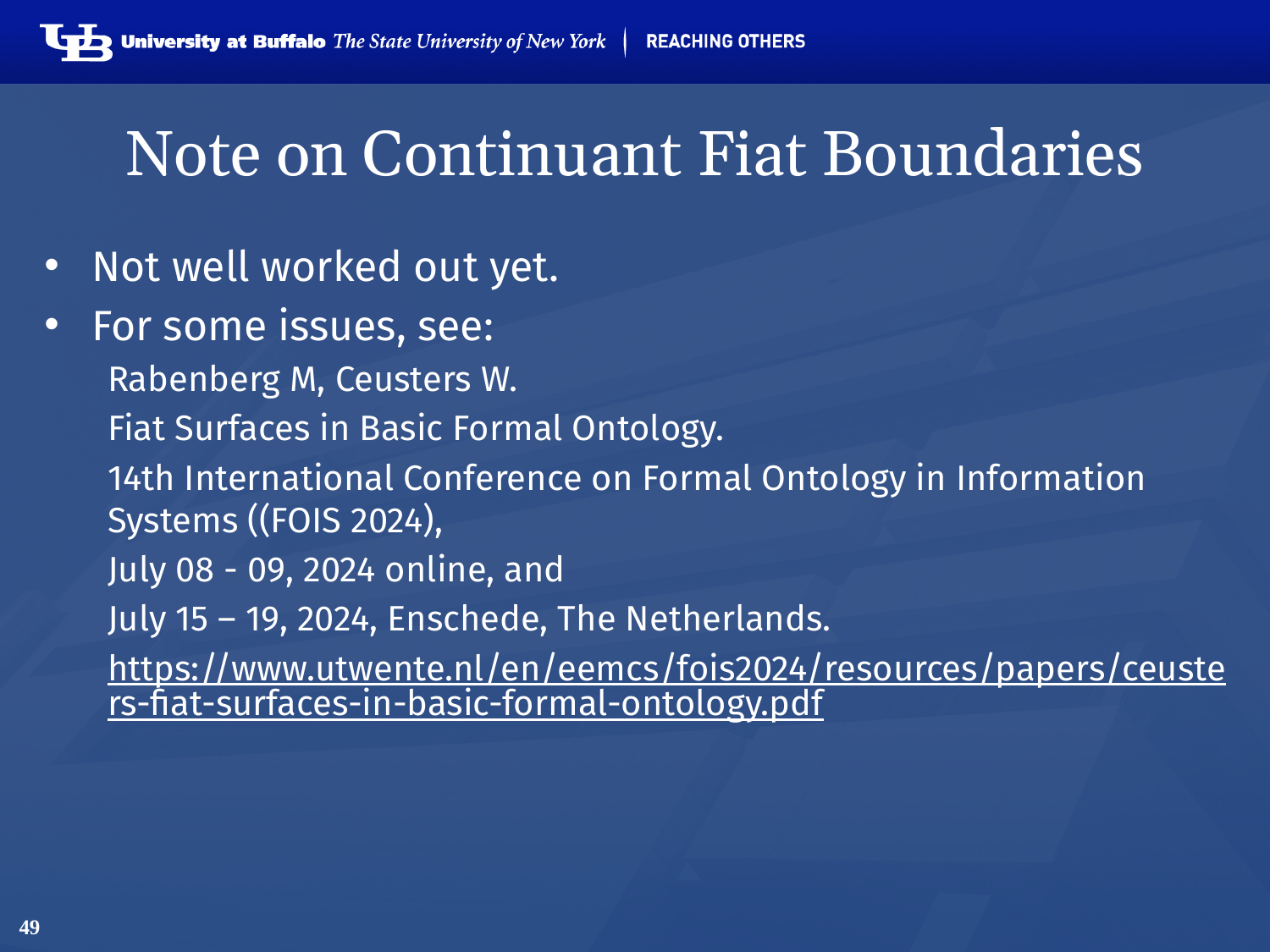

# Note on Continuant Fiat Boundaries
Not well worked out yet.
For some issues, see:
Rabenberg M, Ceusters W.
Fiat Surfaces in Basic Formal Ontology.
14th International Conference on Formal Ontology in Information Systems ((FOIS 2024),
July 08 - 09, 2024 online, and
July 15 – 19, 2024, Enschede, The Netherlands.
https://www.utwente.nl/en/eemcs/fois2024/resources/papers/ceusters-fiat-surfaces-in-basic-formal-ontology.pdf
49